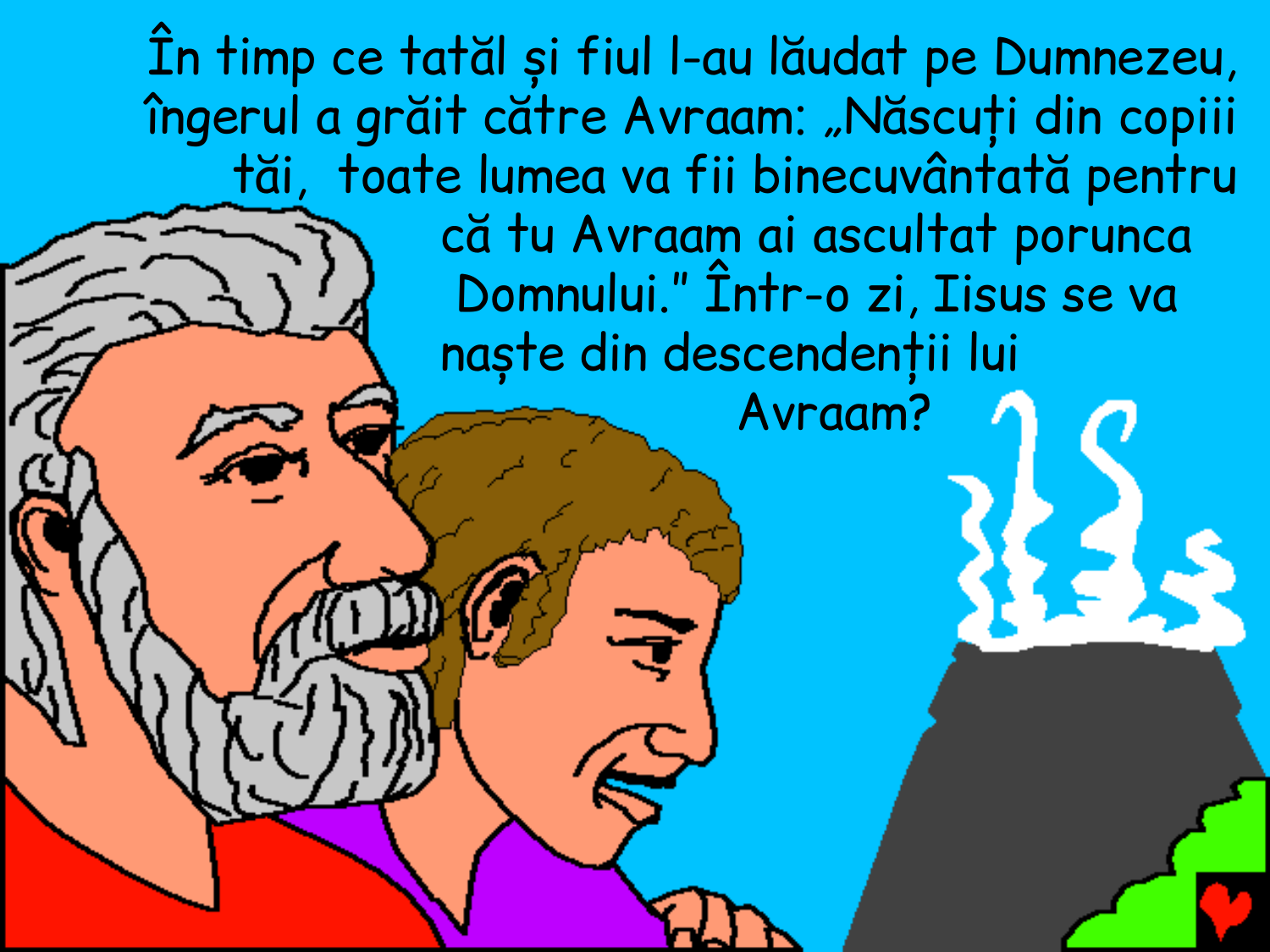

În timp ce tatăl şi fiul l-au lăudat pe Dumnezeu,  îngerul a grăit către Avraam: „Născuţi din copiii tăi,  toate lumea va fii binecuvântată pentru
că tu Avraam ai ascultat porunca  Domnului.” Într-o zi, Iisus se va  naşte din descendenţii lui
Avraam?